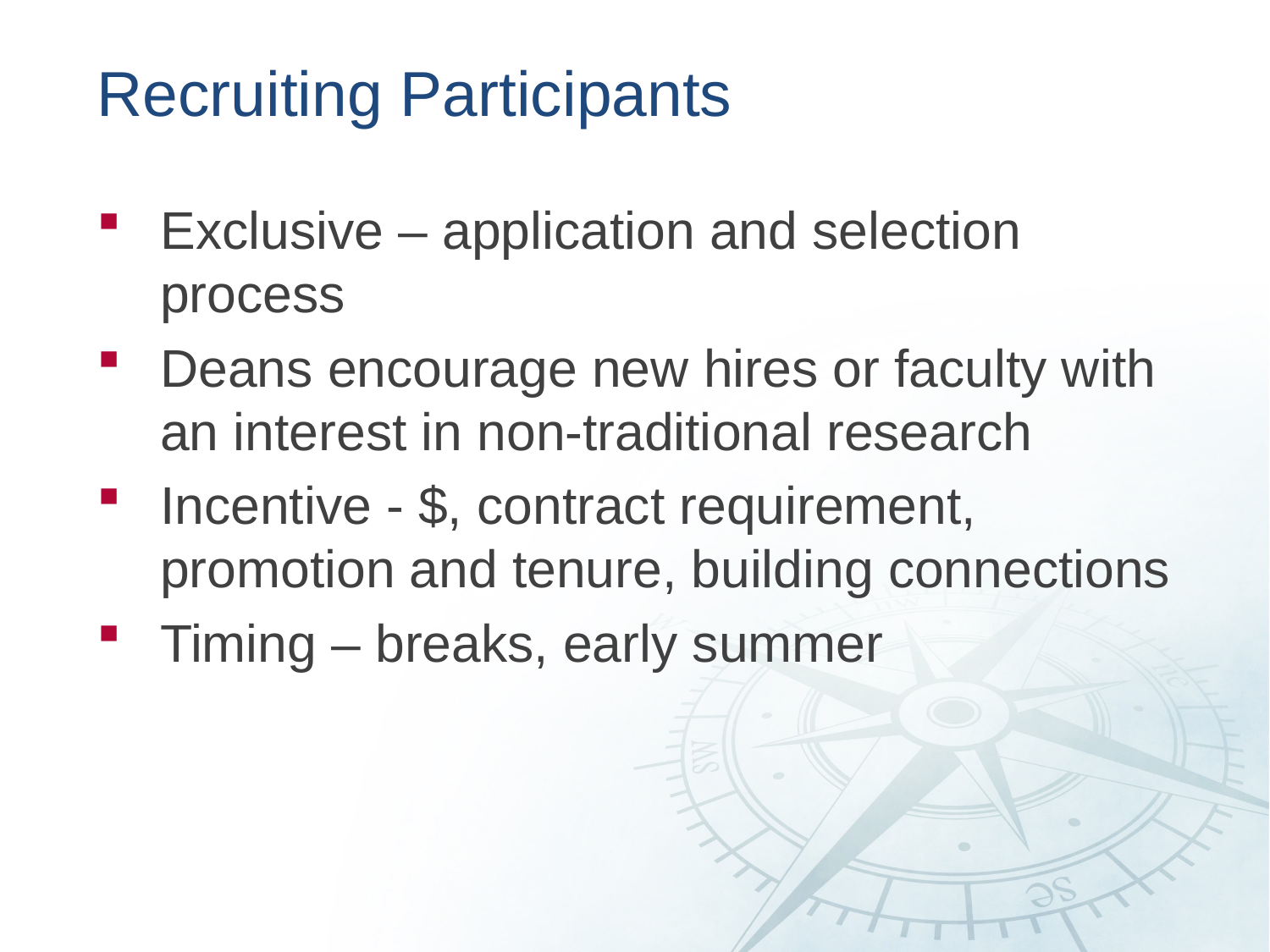

# Recruiting Participants
Exclusive – application and selection process
Deans encourage new hires or faculty with an interest in non-traditional research
Incentive - $, contract requirement, promotion and tenure, building connections
Timing – breaks, early summer